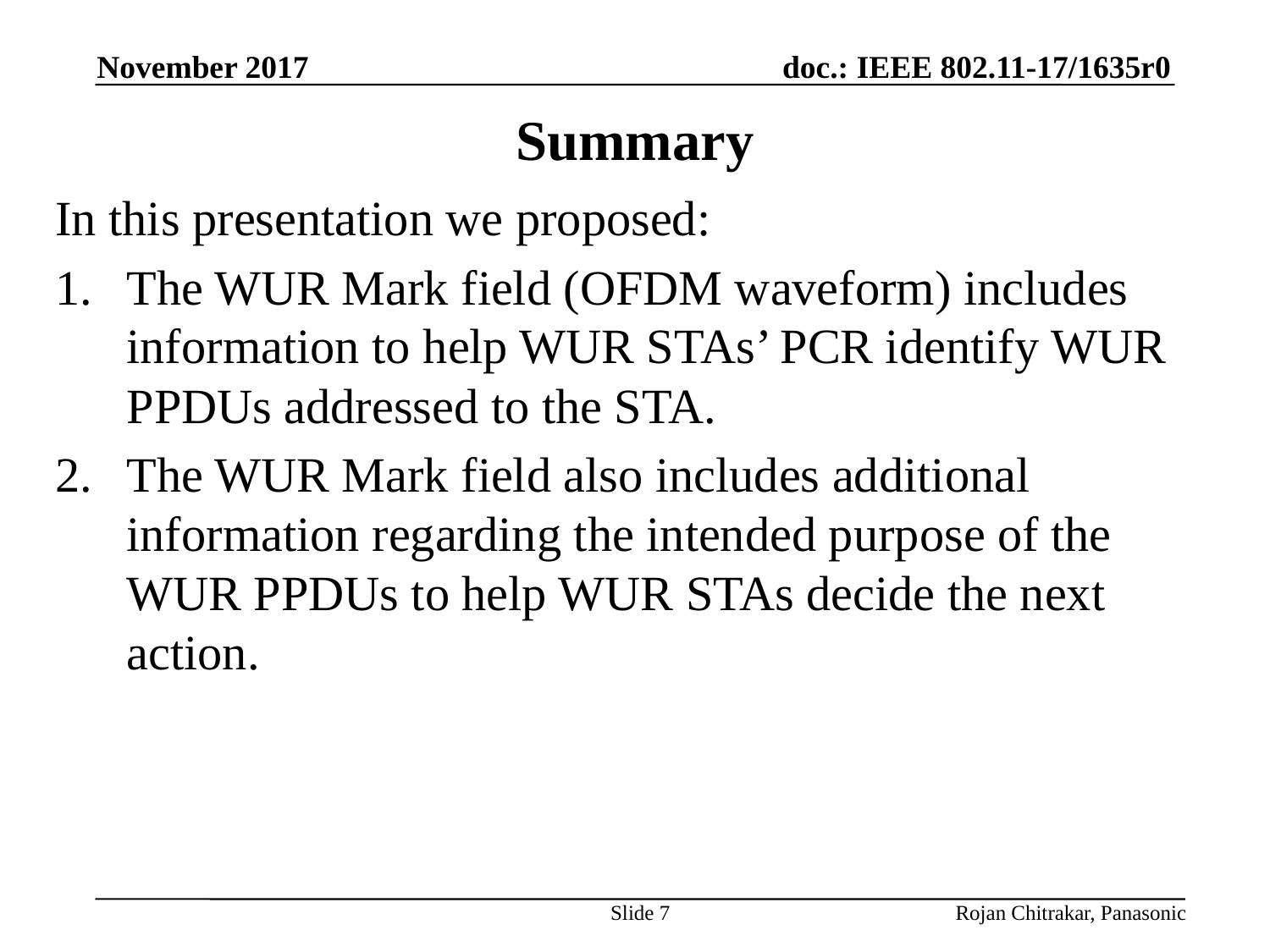

November 2017
# Summary
In this presentation we proposed:
The WUR Mark field (OFDM waveform) includes information to help WUR STAs’ PCR identify WUR PPDUs addressed to the STA.
The WUR Mark field also includes additional information regarding the intended purpose of the WUR PPDUs to help WUR STAs decide the next action.
Slide 7
Rojan Chitrakar, Panasonic